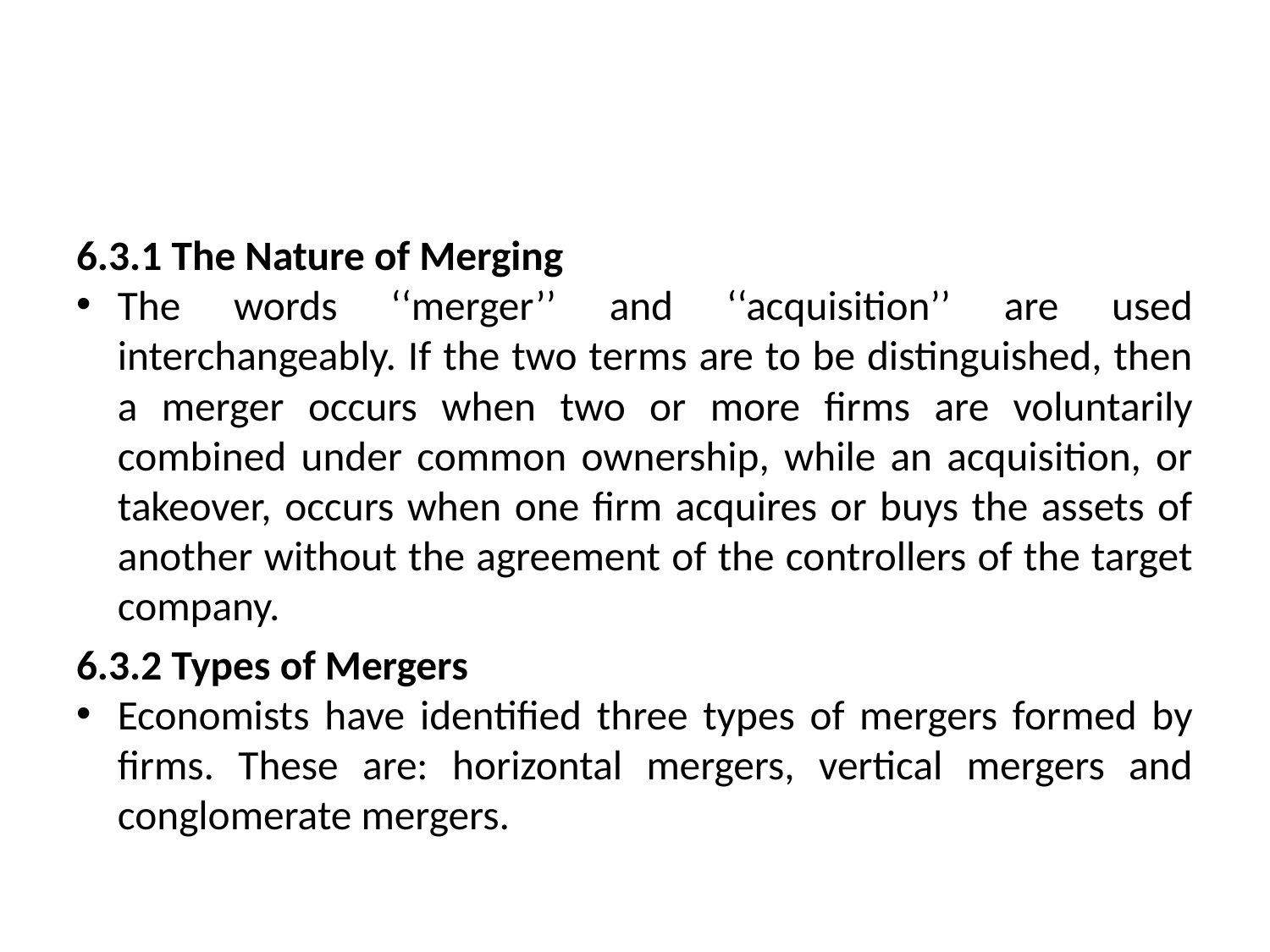

#
6.3.1 The Nature of Merging
The words ‘‘merger’’ and ‘‘acquisition’’ are used interchangeably. If the two terms are to be distinguished, then a merger occurs when two or more firms are voluntarily combined under common ownership, while an acquisition, or takeover, occurs when one firm acquires or buys the assets of another without the agreement of the controllers of the target company.
6.3.2 Types of Mergers
Economists have identified three types of mergers formed by firms. These are: horizontal mergers, vertical mergers and conglomerate mergers.